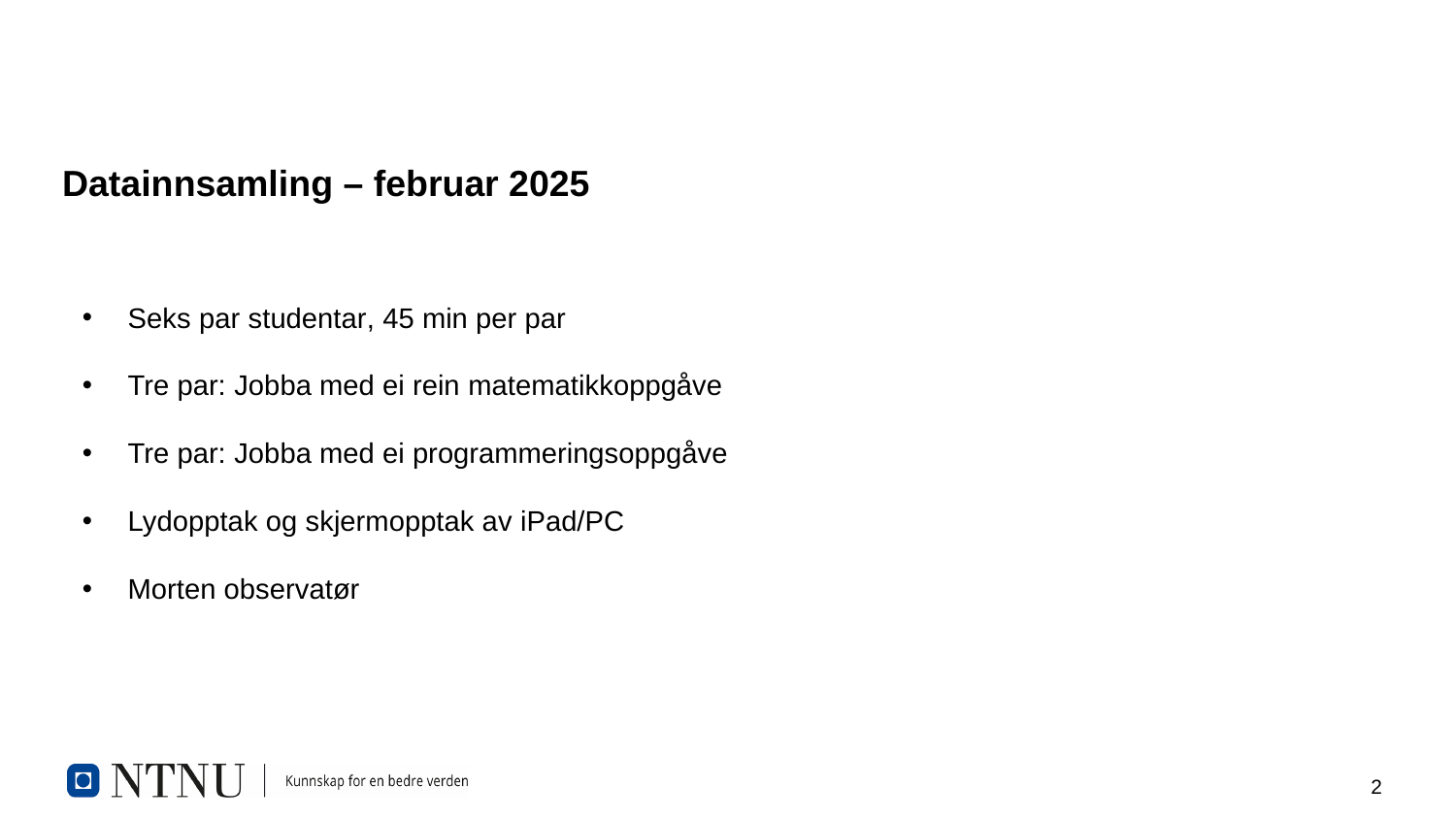

# Datainnsamling – februar 2025
Seks par studentar, 45 min per par
Tre par: Jobba med ei rein matematikkoppgåve
Tre par: Jobba med ei programmeringsoppgåve
Lydopptak og skjermopptak av iPad/PC
Morten observatør